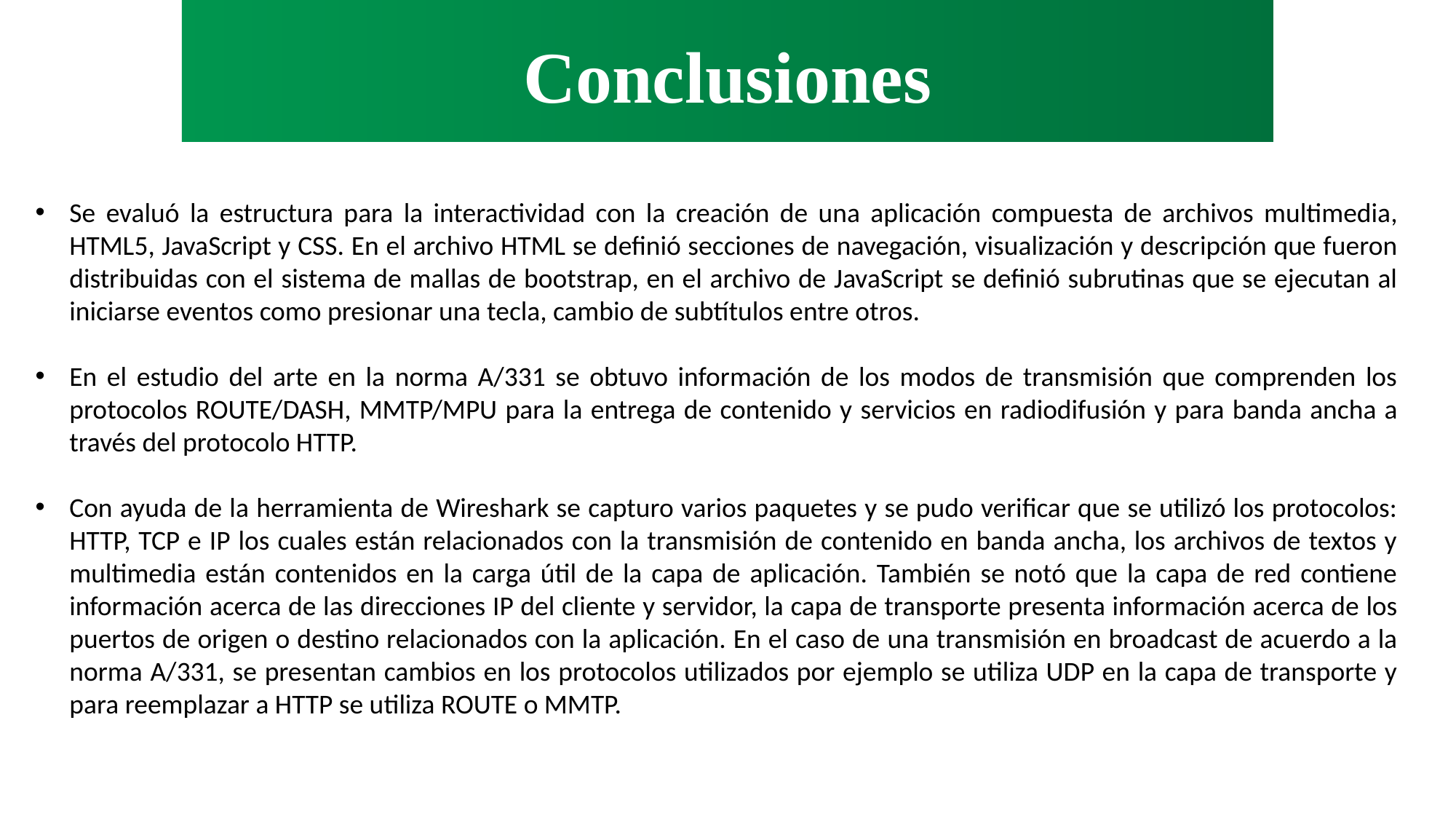

Conclusiones
Se evaluó la estructura para la interactividad con la creación de una aplicación compuesta de archivos multimedia, HTML5, JavaScript y CSS. En el archivo HTML se definió secciones de navegación, visualización y descripción que fueron distribuidas con el sistema de mallas de bootstrap, en el archivo de JavaScript se definió subrutinas que se ejecutan al iniciarse eventos como presionar una tecla, cambio de subtítulos entre otros.

En el estudio del arte en la norma A/331 se obtuvo información de los modos de transmisión que comprenden los protocolos ROUTE/DASH, MMTP/MPU para la entrega de contenido y servicios en radiodifusión y para banda ancha a través del protocolo HTTP.

Con ayuda de la herramienta de Wireshark se capturo varios paquetes y se pudo verificar que se utilizó los protocolos: HTTP, TCP e IP los cuales están relacionados con la transmisión de contenido en banda ancha, los archivos de textos y multimedia están contenidos en la carga útil de la capa de aplicación. También se notó que la capa de red contiene información acerca de las direcciones IP del cliente y servidor, la capa de transporte presenta información acerca de los puertos de origen o destino relacionados con la aplicación. En el caso de una transmisión en broadcast de acuerdo a la norma A/331, se presentan cambios en los protocolos utilizados por ejemplo se utiliza UDP en la capa de transporte y para reemplazar a HTTP se utiliza ROUTE o MMTP.